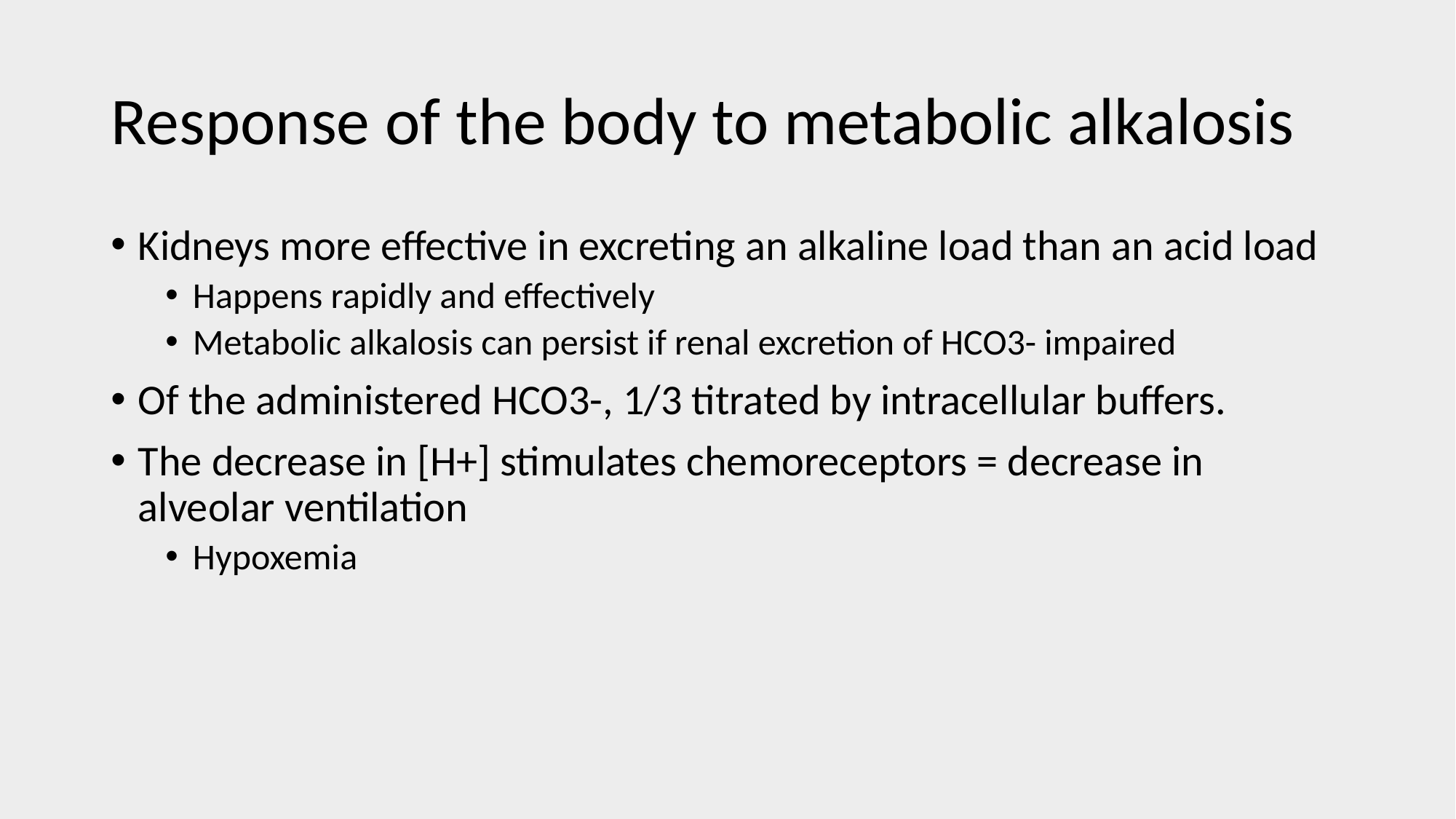

# Response of the body to metabolic alkalosis
Kidneys more effective in excreting an alkaline load than an acid load
Happens rapidly and effectively
Metabolic alkalosis can persist if renal excretion of HCO3- impaired
Of the administered HCO3-, 1/3 titrated by intracellular buffers.
The decrease in [H+] stimulates chemoreceptors = decrease in alveolar ventilation
Hypoxemia